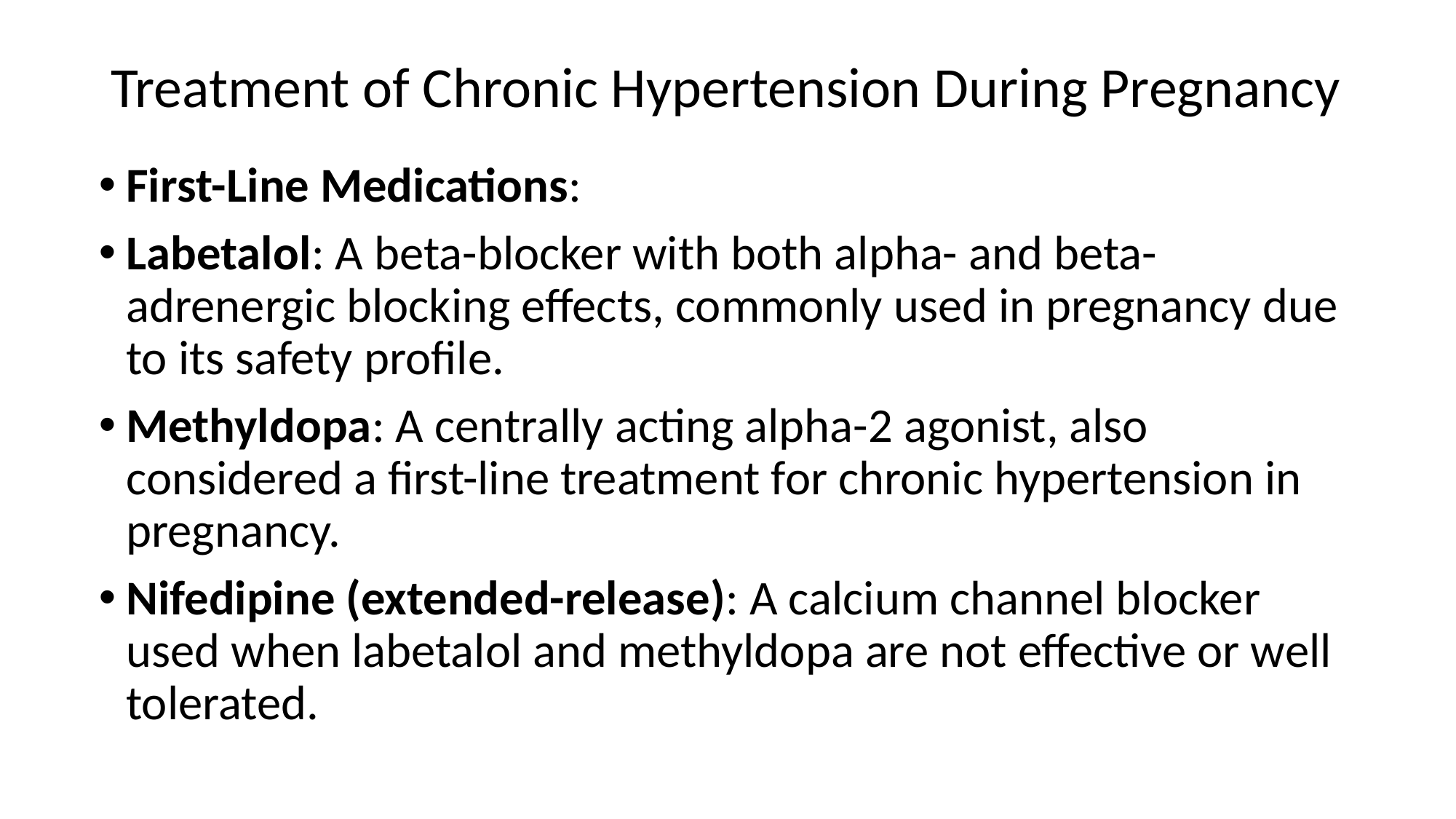

# Treatment of Chronic Hypertension During Pregnancy
First-Line Medications:
Labetalol: A beta-blocker with both alpha- and beta-adrenergic blocking effects, commonly used in pregnancy due to its safety profile.
Methyldopa: A centrally acting alpha-2 agonist, also considered a first-line treatment for chronic hypertension in pregnancy.
Nifedipine (extended-release): A calcium channel blocker used when labetalol and methyldopa are not effective or well tolerated.